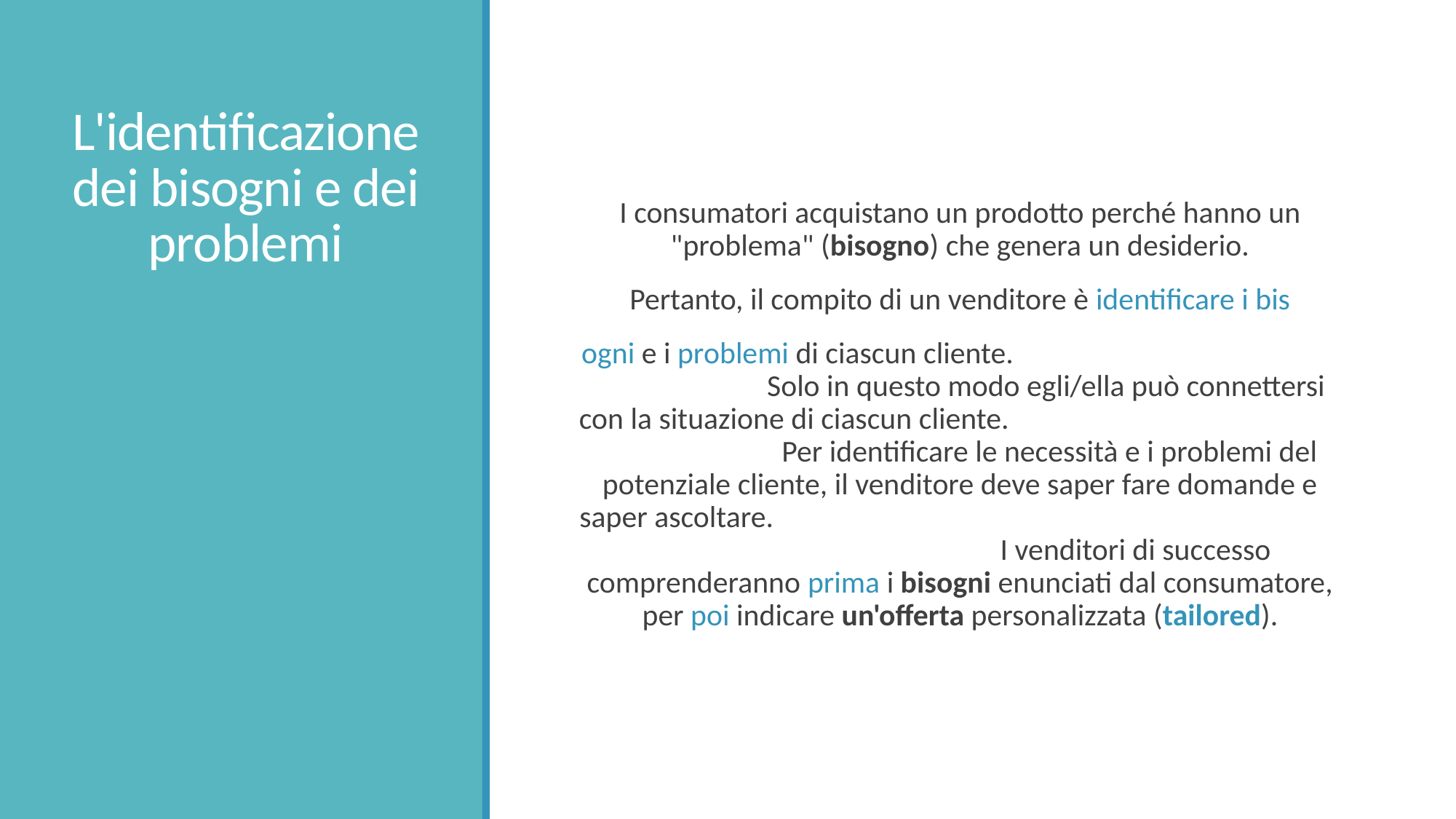

# L'identificazione dei bisogni e dei problemi
I consumatori acquistano un prodotto perché hanno un "problema" (bisogno) che genera un desiderio.
Pertanto, il compito di un venditore è identificare i bis
ogni e i problemi di ciascun cliente.                                                                         Solo in questo modo egli/ella può connettersi con la situazione di ciascun cliente.                                                                           Per identificare le necessità e i problemi del potenziale cliente, il venditore deve saper fare domande e saper ascoltare.                                                                                                                                      I venditori di successo comprenderanno prima i bisogni enunciati dal consumatore, per poi indicare un'offerta personalizzata (tailored).